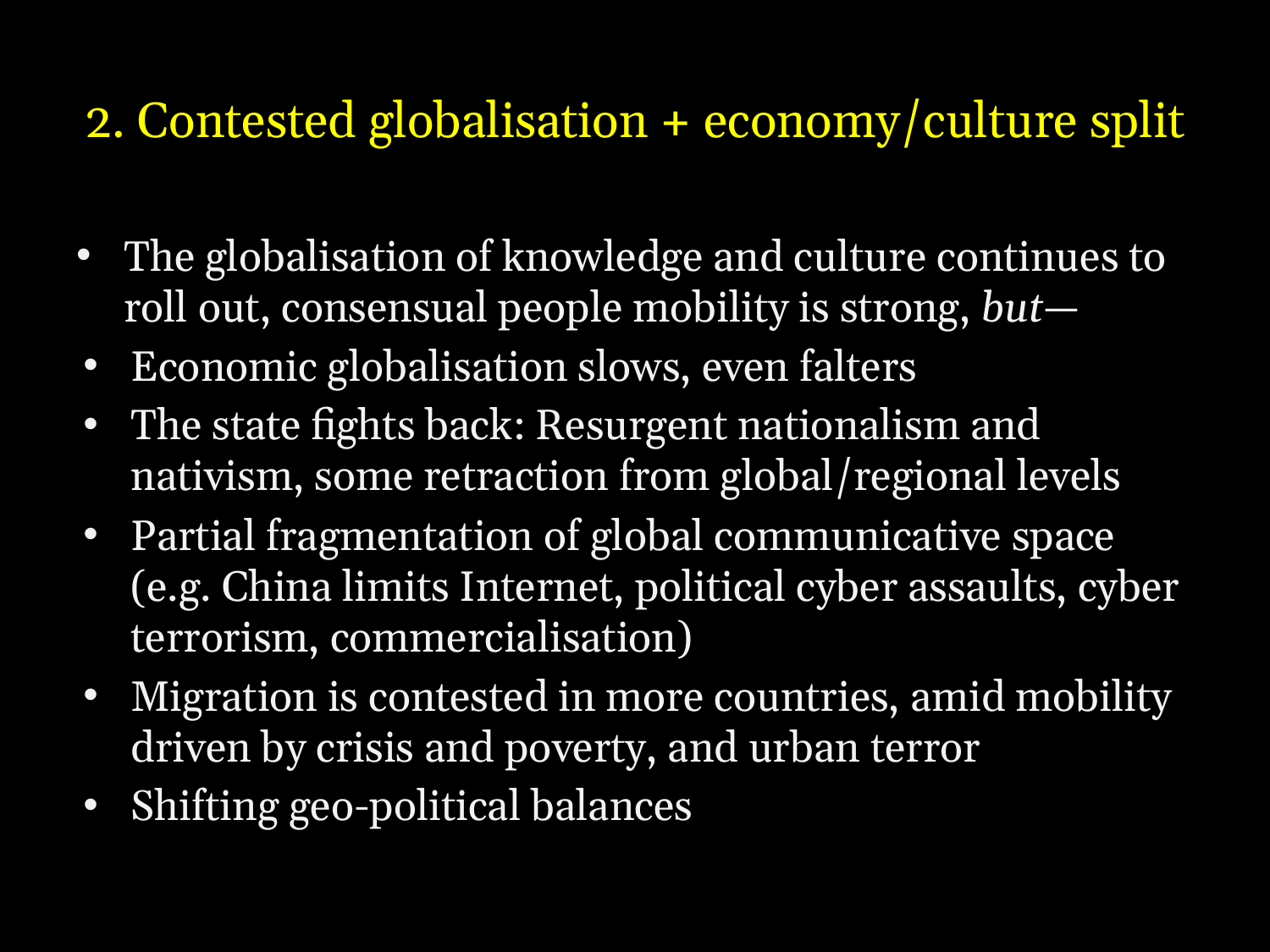

# 2. Contested globalisation + economy/culture split
The globalisation of knowledge and culture continues to roll out, consensual people mobility is strong, but—
Economic globalisation slows, even falters
The state fights back: Resurgent nationalism and nativism, some retraction from global/regional levels
Partial fragmentation of global communicative space (e.g. China limits Internet, political cyber assaults, cyber terrorism, commercialisation)
Migration is contested in more countries, amid mobility driven by crisis and poverty, and urban terror
Shifting geo-political balances